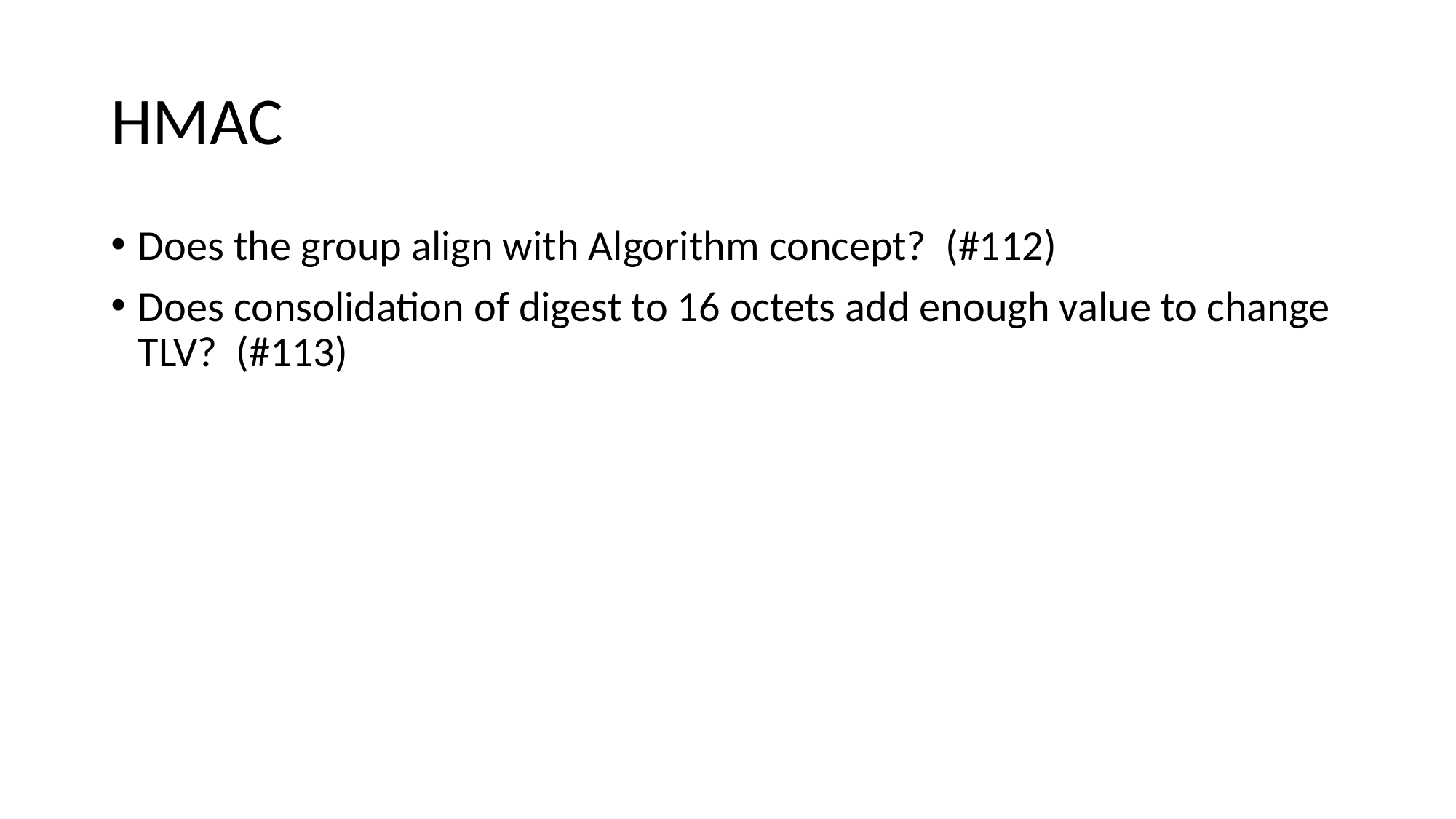

# HMAC
Does the group align with Algorithm concept?  (#112)
Does consolidation of digest to 16 octets add enough value to change TLV?  (#113)